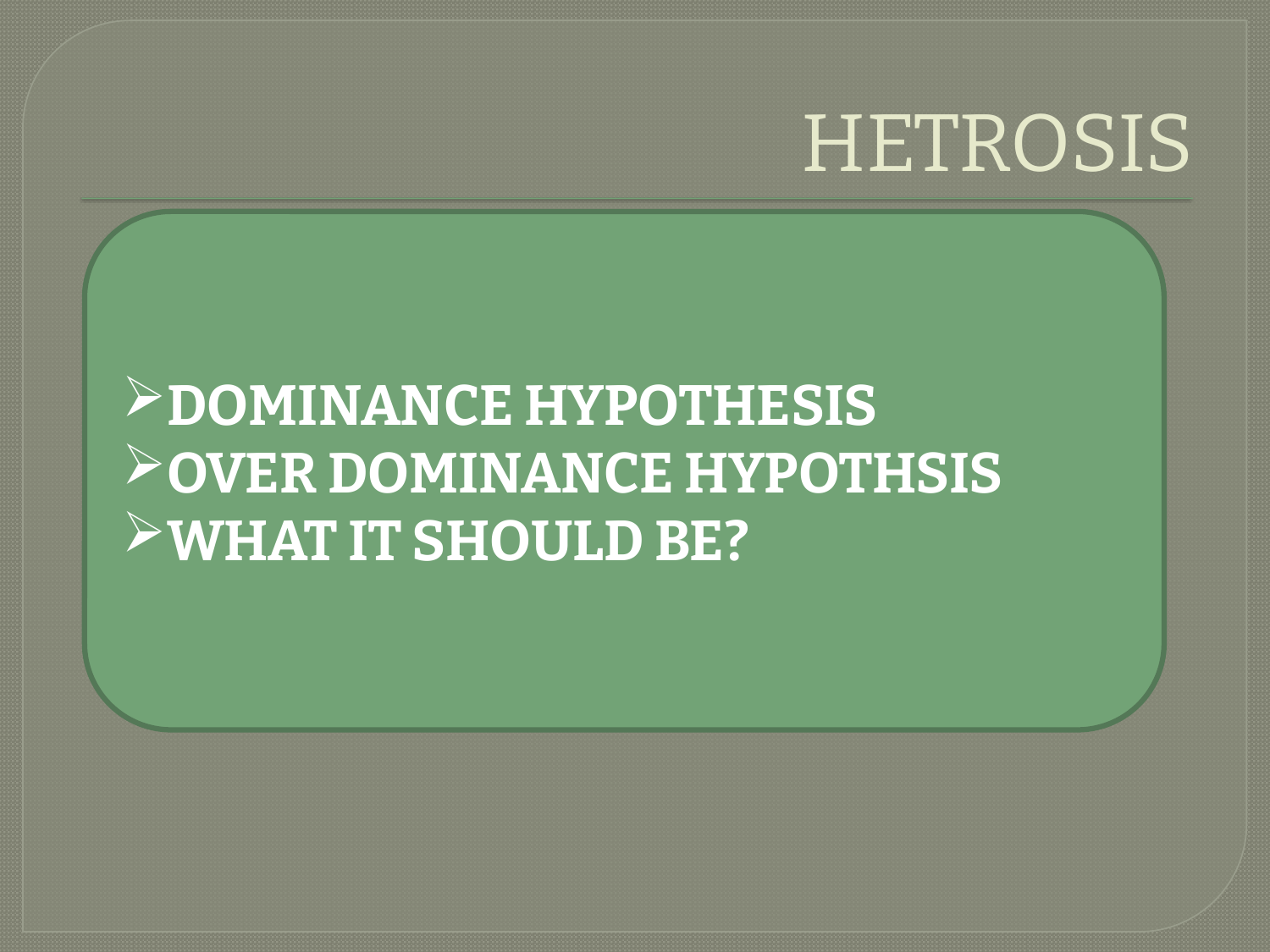

# HETROSIS
DOMINANCE HYPOTHESIS
OVER DOMINANCE HYPOTHSIS
WHAT IT SHOULD BE?